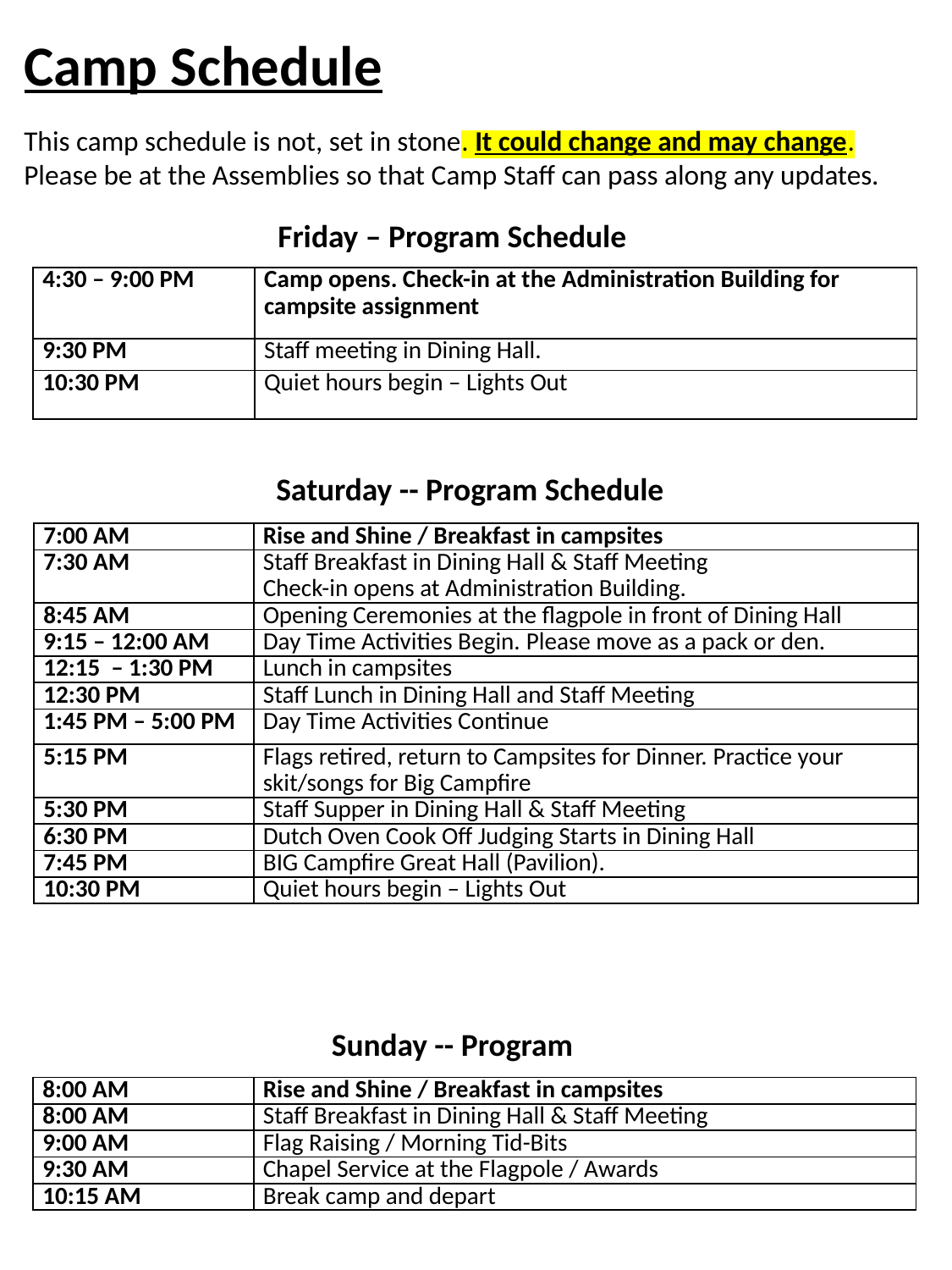

Camp Schedule

This camp schedule is not, set in stone. It could change and may change. Please be at the Assemblies so that Camp Staff can pass along any updates.
Friday – Program Schedule
| 4:30 – 9:00 PM | Camp opens. Check-in at the Administration Building for campsite assignment |
| --- | --- |
| 9:30 PM | Staff meeting in Dining Hall. |
| 10:30 PM | Quiet hours begin – Lights Out |
Saturday -- Program Schedule
| 7:00 AM | Rise and Shine / Breakfast in campsites |
| --- | --- |
| 7:30 AM | Staff Breakfast in Dining Hall & Staff Meeting Check-in opens at Administration Building. |
| 8:45 AM | Opening Ceremonies at the flagpole in front of Dining Hall |
| 9:15 – 12:00 AM | Day Time Activities Begin. Please move as a pack or den. |
| 12:15 – 1:30 PM | Lunch in campsites |
| 12:30 PM | Staff Lunch in Dining Hall and Staff Meeting |
| 1:45 PM – 5:00 PM | Day Time Activities Continue |
| 5:15 PM | Flags retired, return to Campsites for Dinner. Practice your skit/songs for Big Campfire |
| 5:30 PM | Staff Supper in Dining Hall & Staff Meeting |
| 6:30 PM | Dutch Oven Cook Off Judging Starts in Dining Hall |
| 7:45 PM | BIG Campfire Great Hall (Pavilion). |
| 10:30 PM | Quiet hours begin – Lights Out |
Sunday -- Program
| 8:00 AM | Rise and Shine / Breakfast in campsites |
| --- | --- |
| 8:00 AM | Staff Breakfast in Dining Hall & Staff Meeting |
| 9:00 AM | Flag Raising / Morning Tid-Bits |
| 9:30 AM | Chapel Service at the Flagpole / Awards |
| 10:15 AM | Break camp and depart |